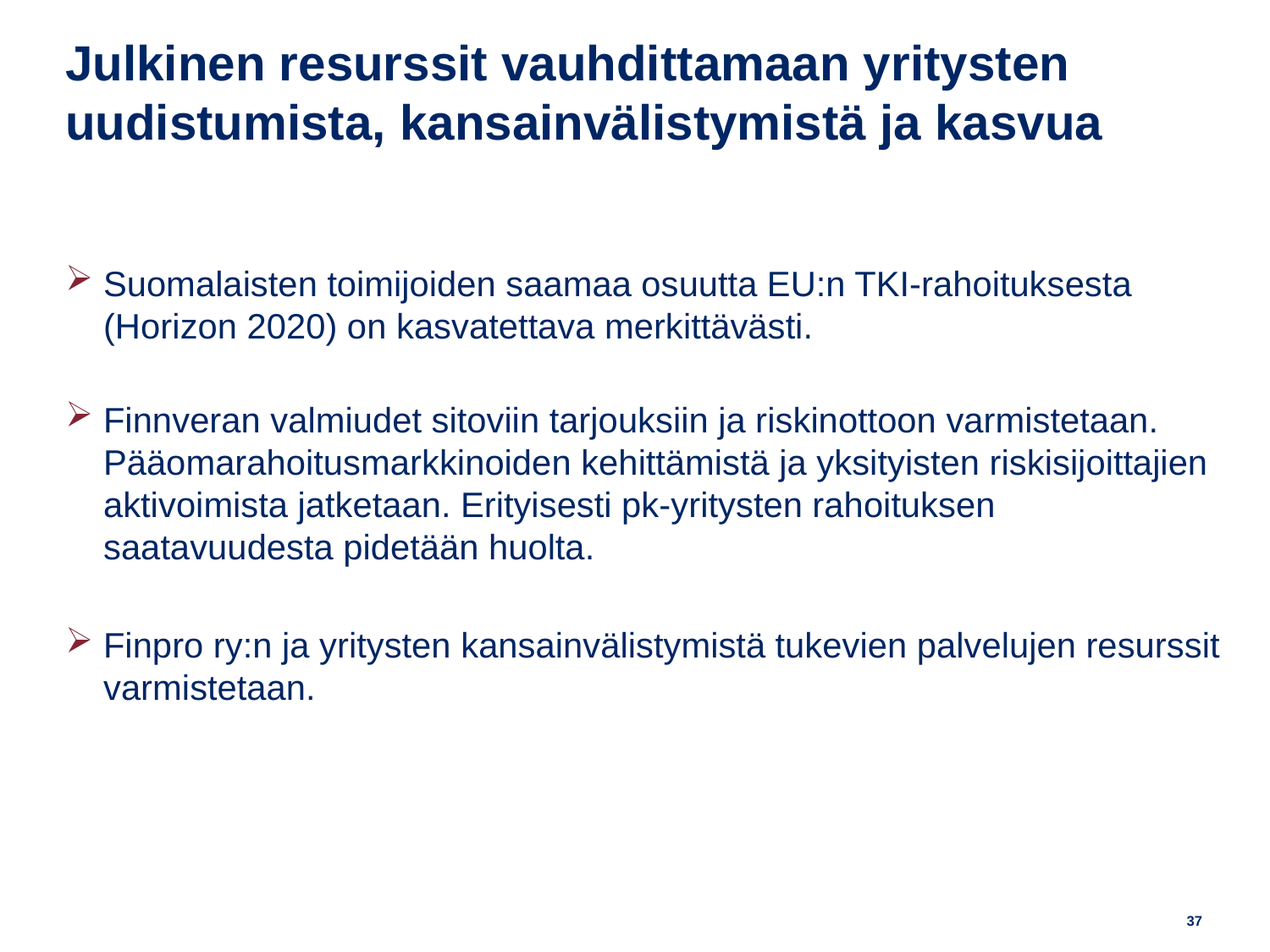

# Julkinen resurssit vauhdittamaan yritysten uudistumista, kansainvälistymistä ja kasvua
Suomalaisten toimijoiden saamaa osuutta EU:n TKI-rahoituksesta (Horizon 2020) on kasvatettava merkittävästi.

Finnveran valmiudet sitoviin tarjouksiin ja riskinottoon varmistetaan. Pääomarahoitusmarkkinoiden kehittämistä ja yksityisten riskisijoittajien aktivoimista jatketaan. Erityisesti pk-yritysten rahoituksen saatavuudesta pidetään huolta.

Finpro ry:n ja yritysten kansainvälistymistä tukevien palvelujen resurssit varmistetaan.

37